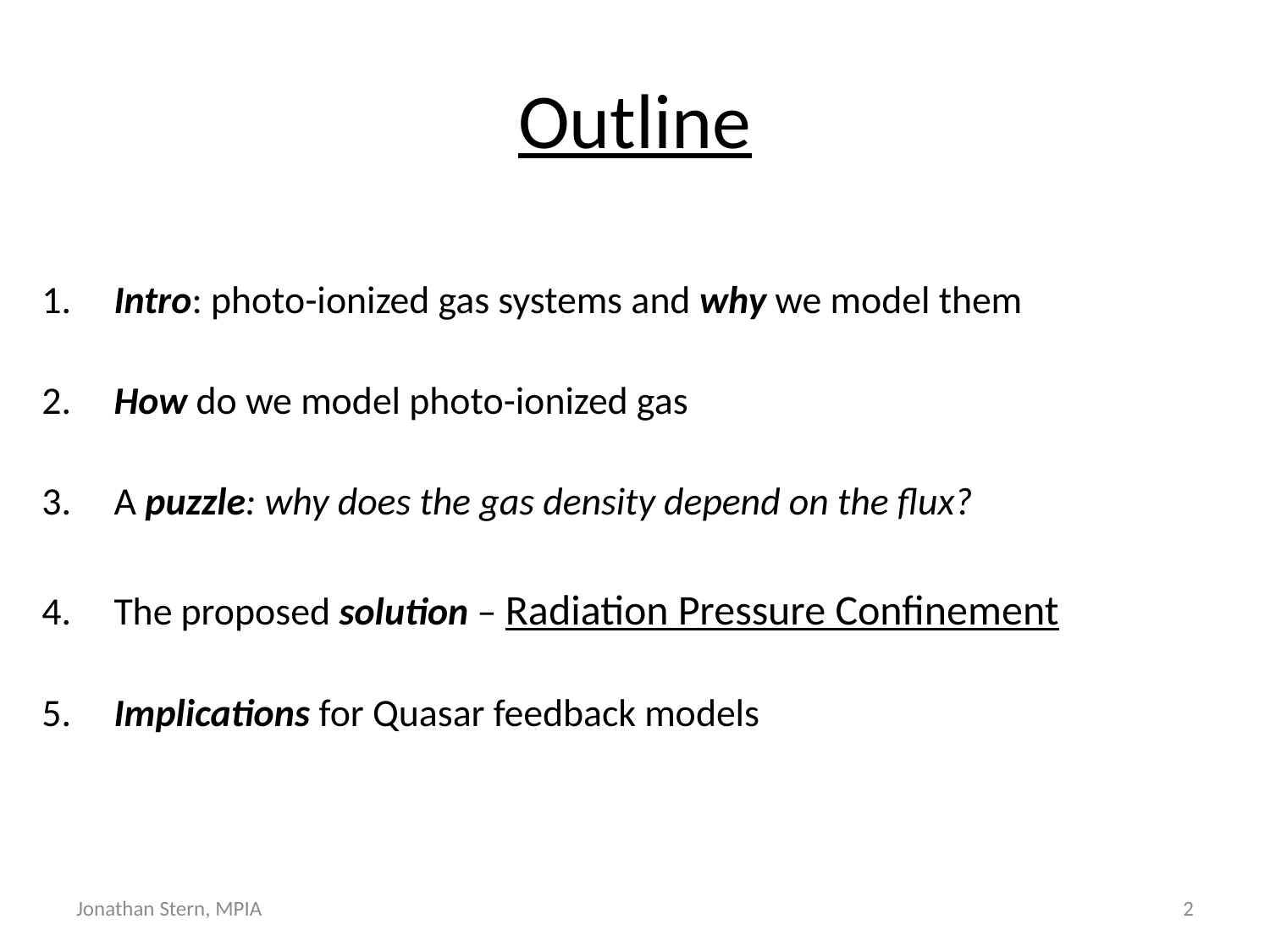

# Outline
 Intro: photo-ionized gas systems and why we model them
 How do we model photo-ionized gas
 A puzzle: why does the gas density depend on the flux?
 The proposed solution – Radiation Pressure Confinement
 Implications for Quasar feedback models
Jonathan Stern, MPIA
2